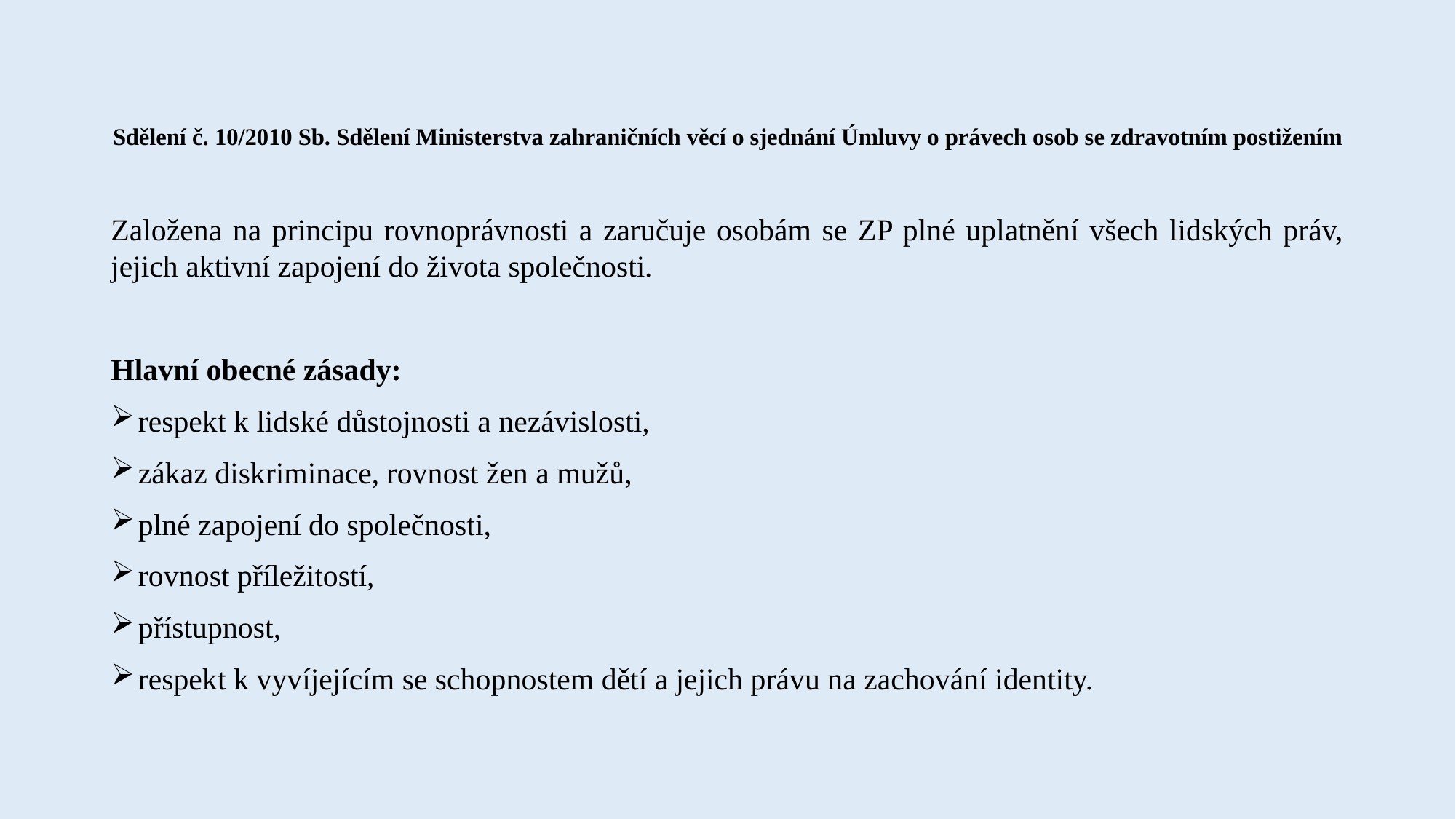

# Sdělení č. 10/2010 Sb. Sdělení Ministerstva zahraničních věcí o sjednání Úmluvy o právech osob se zdravotním postižením
Založena na principu rovnoprávnosti a zaručuje osobám se ZP plné uplatnění všech lidských práv, jejich aktivní zapojení do života společnosti.

Hlavní obecné zásady:
respekt k lidské důstojnosti a nezávislosti,
zákaz diskriminace, rovnost žen a mužů,
plné zapojení do společnosti,
rovnost příležitostí,
přístupnost,
respekt k vyvíjejícím se schopnostem dětí a jejich právu na zachování identity.